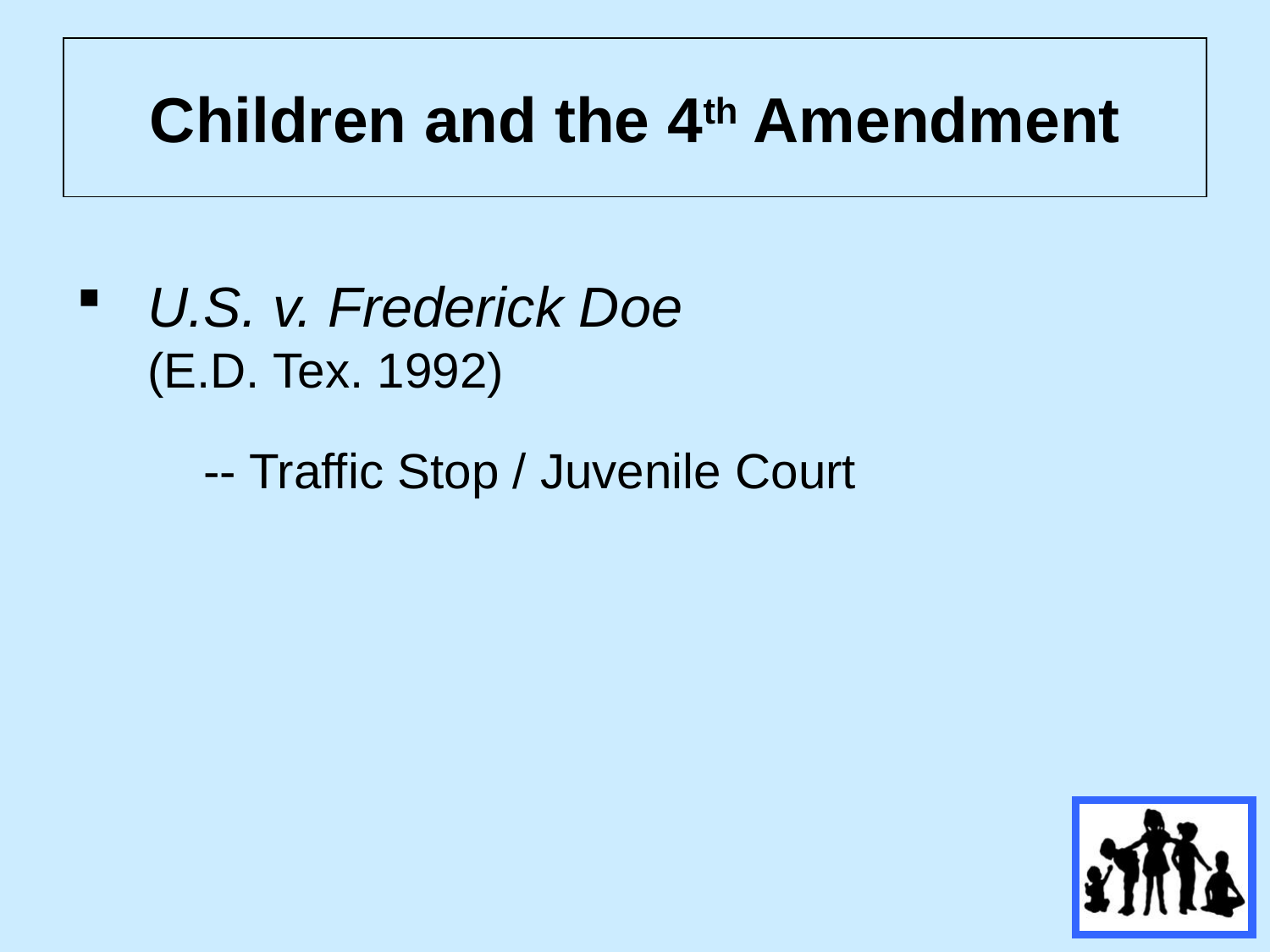

# Children and the 4th Amendment
U.S. v. Frederick Doe
(E.D. Tex. 1992)
	-- Traffic Stop / Juvenile Court